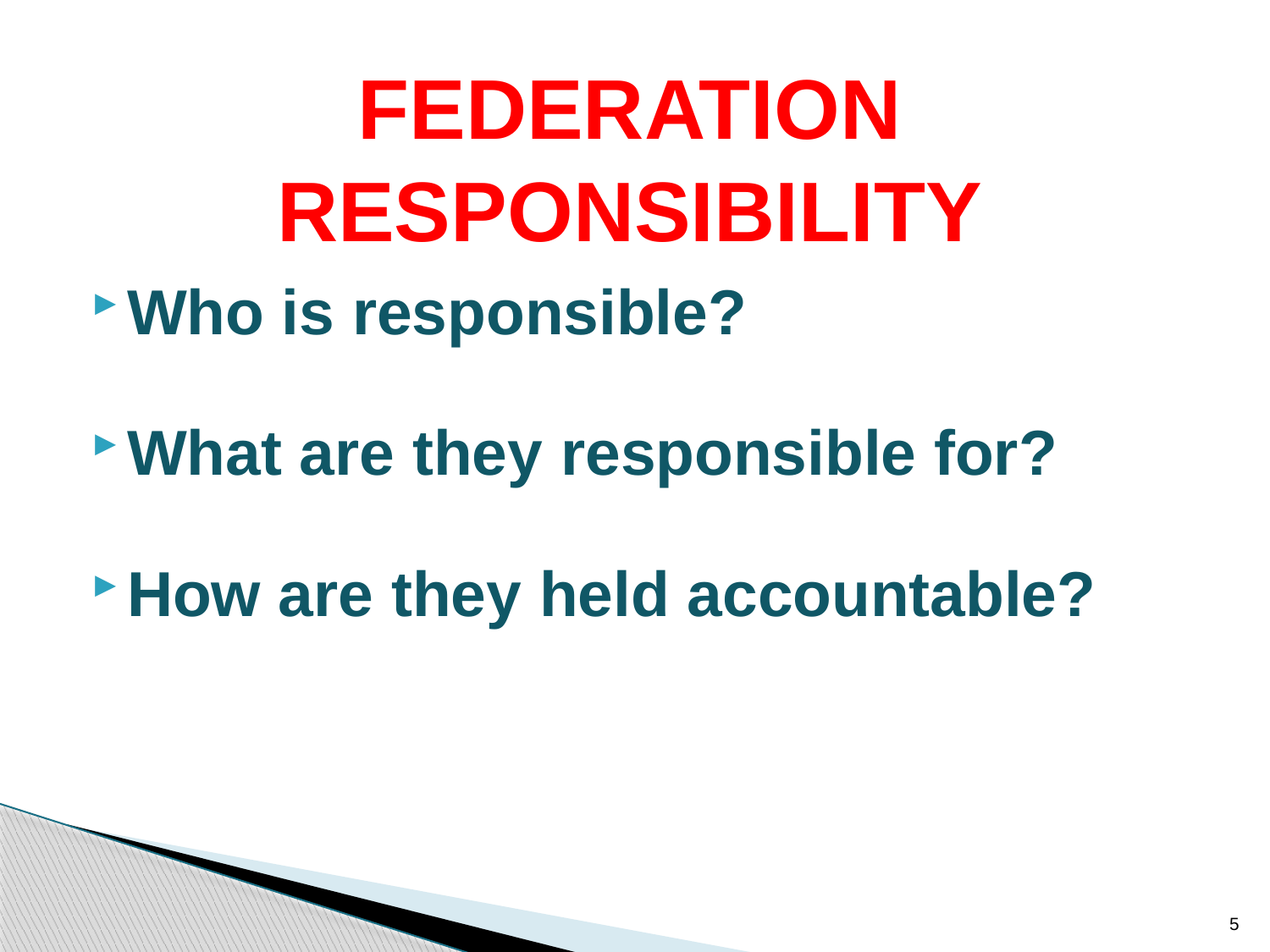

# FEDERATION RESPONSIBILITY
Who is responsible?

What are they responsible for?

How are they held accountable?
5